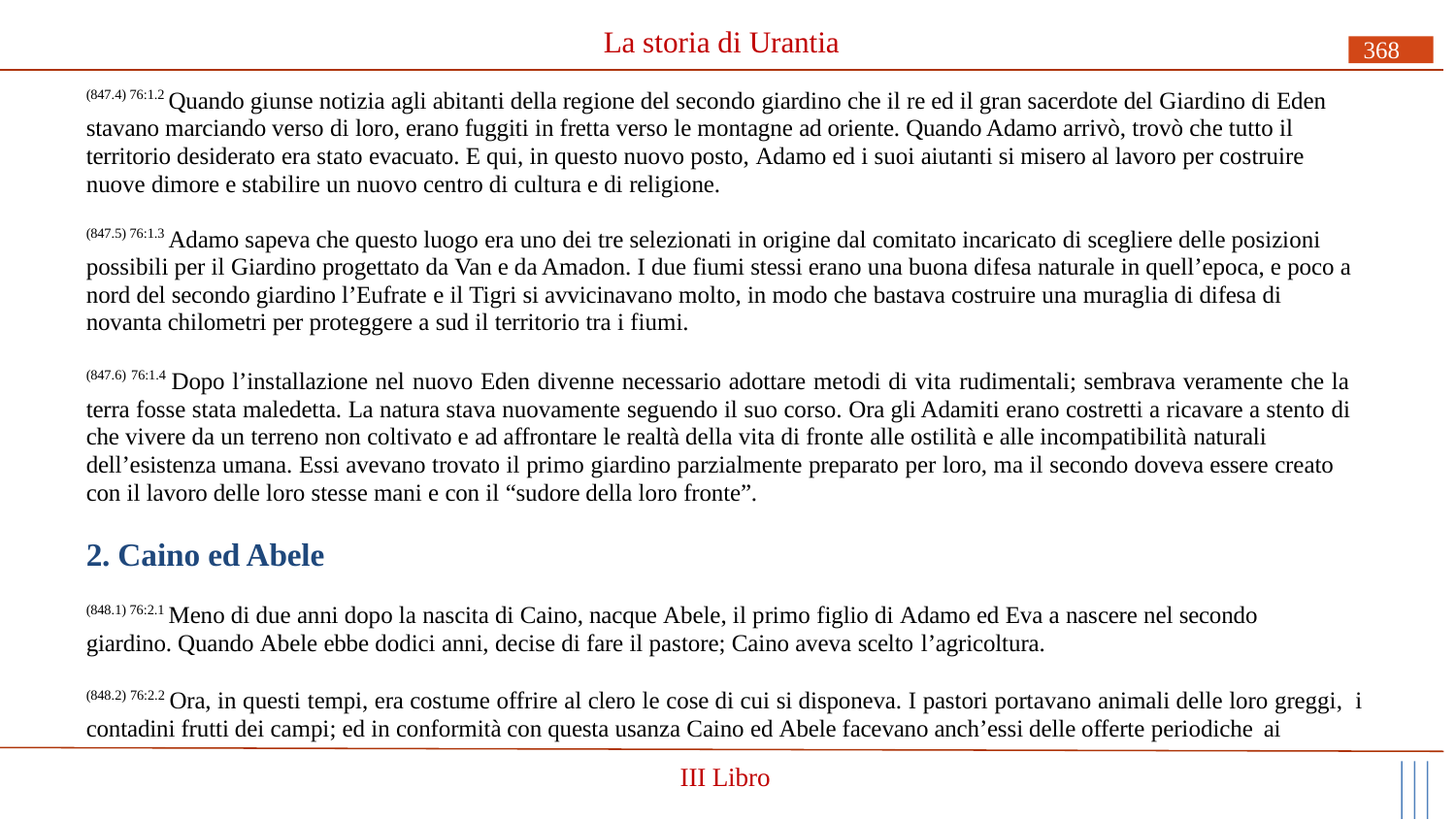

# La storia di Urantia
368

(847.4) 76:1.2 Quando giunse notizia agli abitanti della regione del secondo giardino che il re ed il gran sacerdote del Giardino di Eden  stavano marciando verso di loro, erano fuggiti in fretta verso le montagne ad oriente. Quando Adamo arrivò, trovò che tutto il  territorio desiderato era stato evacuato. E qui, in questo nuovo posto, Adamo ed i suoi aiutanti si misero al lavoro per costruire  nuove dimore e stabilire un nuovo centro di cultura e di religione.

(847.5) 76:1.3 Adamo sapeva che questo luogo era uno dei tre selezionati in origine dal comitato incaricato di scegliere delle posizioni  possibili per il Giardino progettato da Van e da Amadon. I due fiumi stessi erano una buona difesa naturale in quell’epoca, e poco a  nord del secondo giardino l’Eufrate e il Tigri si avvicinavano molto, in modo che bastava costruire una muraglia di difesa di  novanta chilometri per proteggere a sud il territorio tra i fiumi.

(847.6) 76:1.4 Dopo l’installazione nel nuovo Eden divenne necessario adottare metodi di vita rudimentali; sembrava veramente che la  terra fosse stata maledetta. La natura stava nuovamente seguendo il suo corso. Ora gli Adamiti erano costretti a ricavare a stento di  che vivere da un terreno non coltivato e ad affrontare le realtà della vita di fronte alle ostilità e alle incompatibilità naturali
dell’esistenza umana. Essi avevano trovato il primo giardino parzialmente preparato per loro, ma il secondo doveva essere creato  con il lavoro delle loro stesse mani e con il “sudore della loro fronte”.

2. Caino ed Abele
(848.1) 76:2.1 Meno di due anni dopo la nascita di Caino, nacque Abele, il primo figlio di Adamo ed Eva a nascere nel secondo  giardino. Quando Abele ebbe dodici anni, decise di fare il pastore; Caino aveva scelto l’agricoltura.

(848.2) 76:2.2 Ora, in questi tempi, era costume offrire al clero le cose di cui si disponeva. I pastori portavano animali delle loro greggi,  i contadini frutti dei campi; ed in conformità con questa usanza Caino ed Abele facevano anch’essi delle offerte periodiche ai

III Libro